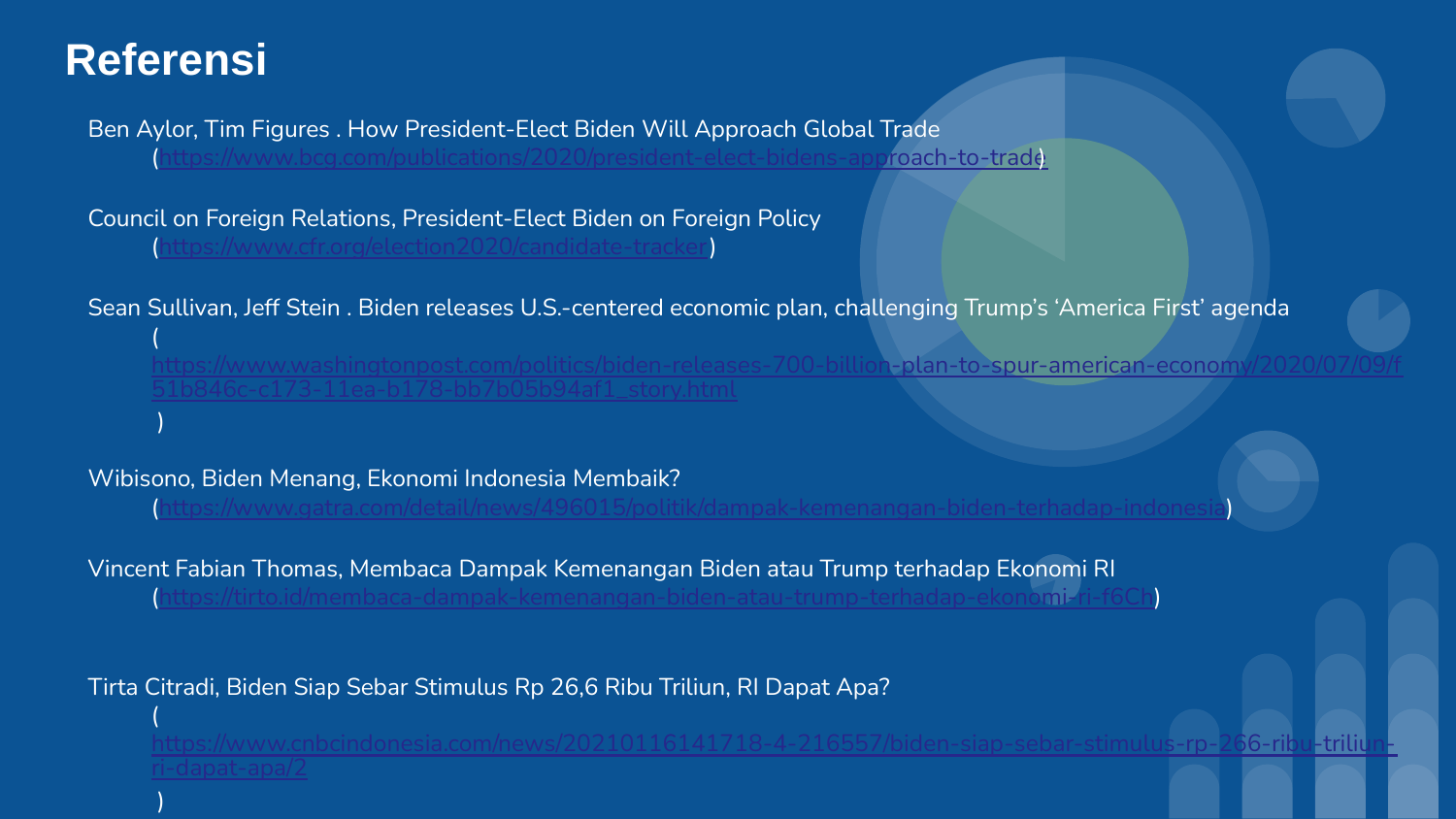

# Referensi
Ben Aylor, Tim Figures . How President-Elect Biden Will Approach Global Trade
(https://www.bcg.com/publications/2020/president-elect-bidens-approach-to-trade)

Council on Foreign Relations, President-Elect Biden on Foreign Policy
(https://www.cfr.org/election2020/candidate-tracker )

Sean Sullivan, Jeff Stein . Biden releases U.S.-centered economic plan, challenging Trump’s ‘America First’ agenda
(https://www.washingtonpost.com/politics/biden-releases-700-billion-plan-to-spur-american-economy/2020/07/09/f51b846c-c173-11ea-b178-bb7b05b94af1_story.html )

Wibisono, Biden Menang, Ekonomi Indonesia Membaik?
(https://www.gatra.com/detail/news/496015/politik/dampak-kemenangan-biden-terhadap-indonesia )

Vincent Fabian Thomas, Membaca Dampak Kemenangan Biden atau Trump terhadap Ekonomi RI
(https://tirto.id/membaca-dampak-kemenangan-biden-atau-trump-terhadap-ekonomi-ri-f6Ch )

Tirta Citradi, Biden Siap Sebar Stimulus Rp 26,6 Ribu Triliun, RI Dapat Apa?
(https://www.cnbcindonesia.com/news/20210116141718-4-216557/biden-siap-sebar-stimulus-rp-266-ribu-triliun-ri-dapat-apa/2 )